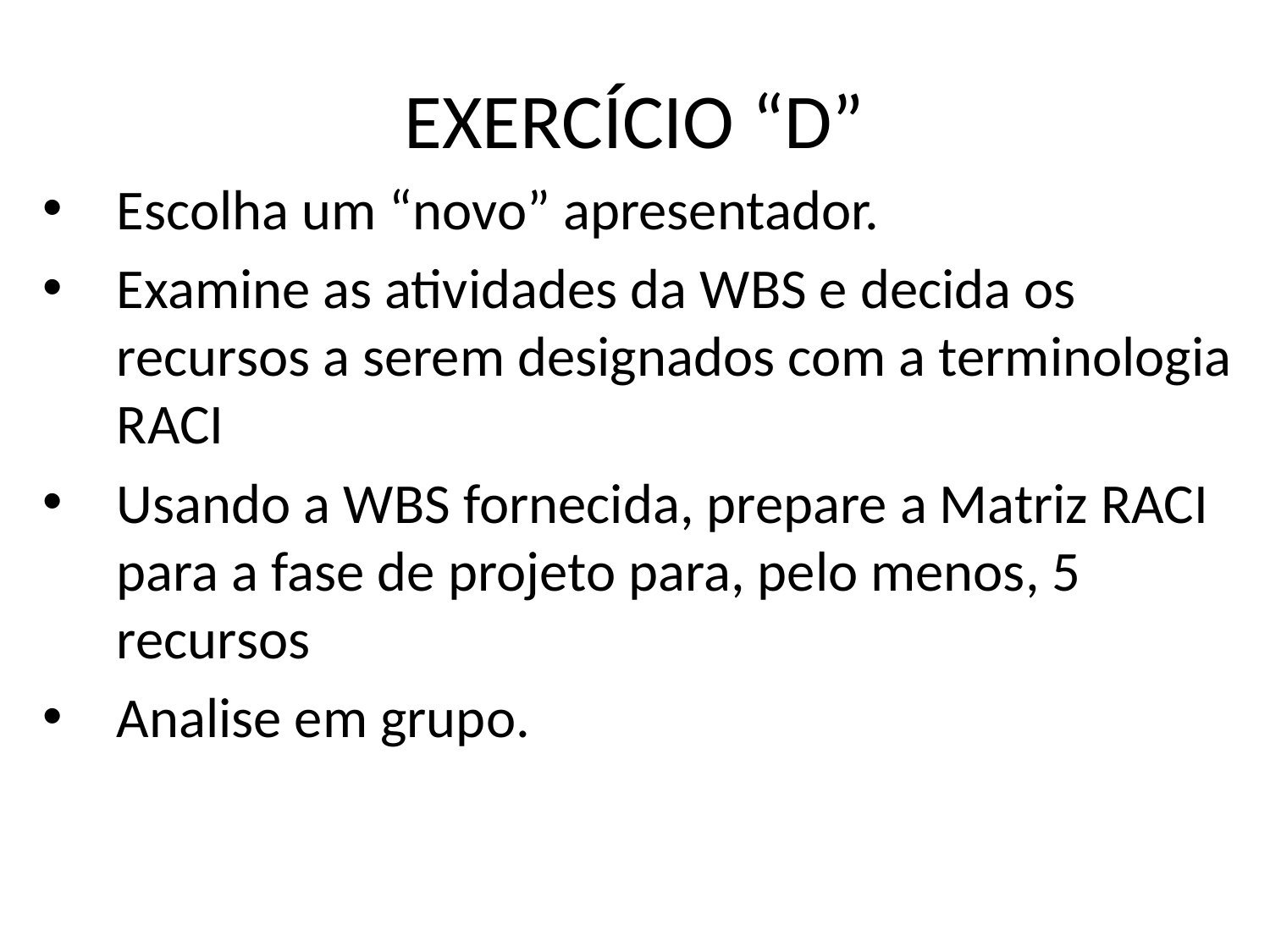

# EXERCÍCIO “D”
Escolha um “novo” apresentador.
Examine as atividades da WBS e decida os recursos a serem designados com a terminologia RACI
Usando a WBS fornecida, prepare a Matriz RACI para a fase de projeto para, pelo menos, 5 recursos
Analise em grupo.